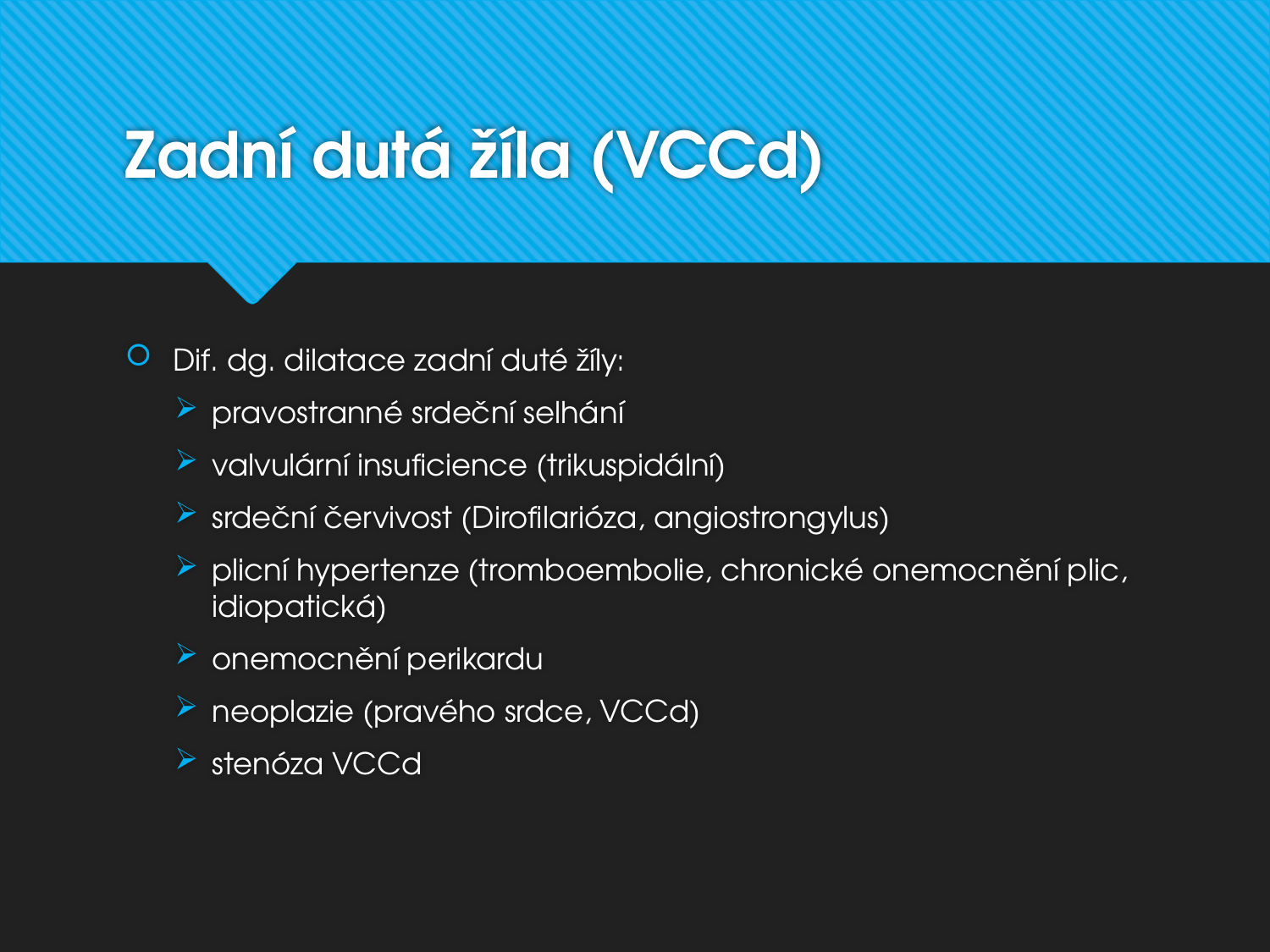

# Zadní dutá žíla (VCCd)
Dif. dg. dilatace zadní duté žíly:
pravostranné srdeční selhání
valvulární insuficience (trikuspidální)
srdeční červivost (Dirofilarióza, angiostrongylus)
plicní hypertenze (tromboembolie, chronické onemocnění plic, idiopatická)
onemocnění perikardu
neoplazie (pravého srdce, VCCd)
stenóza VCCd